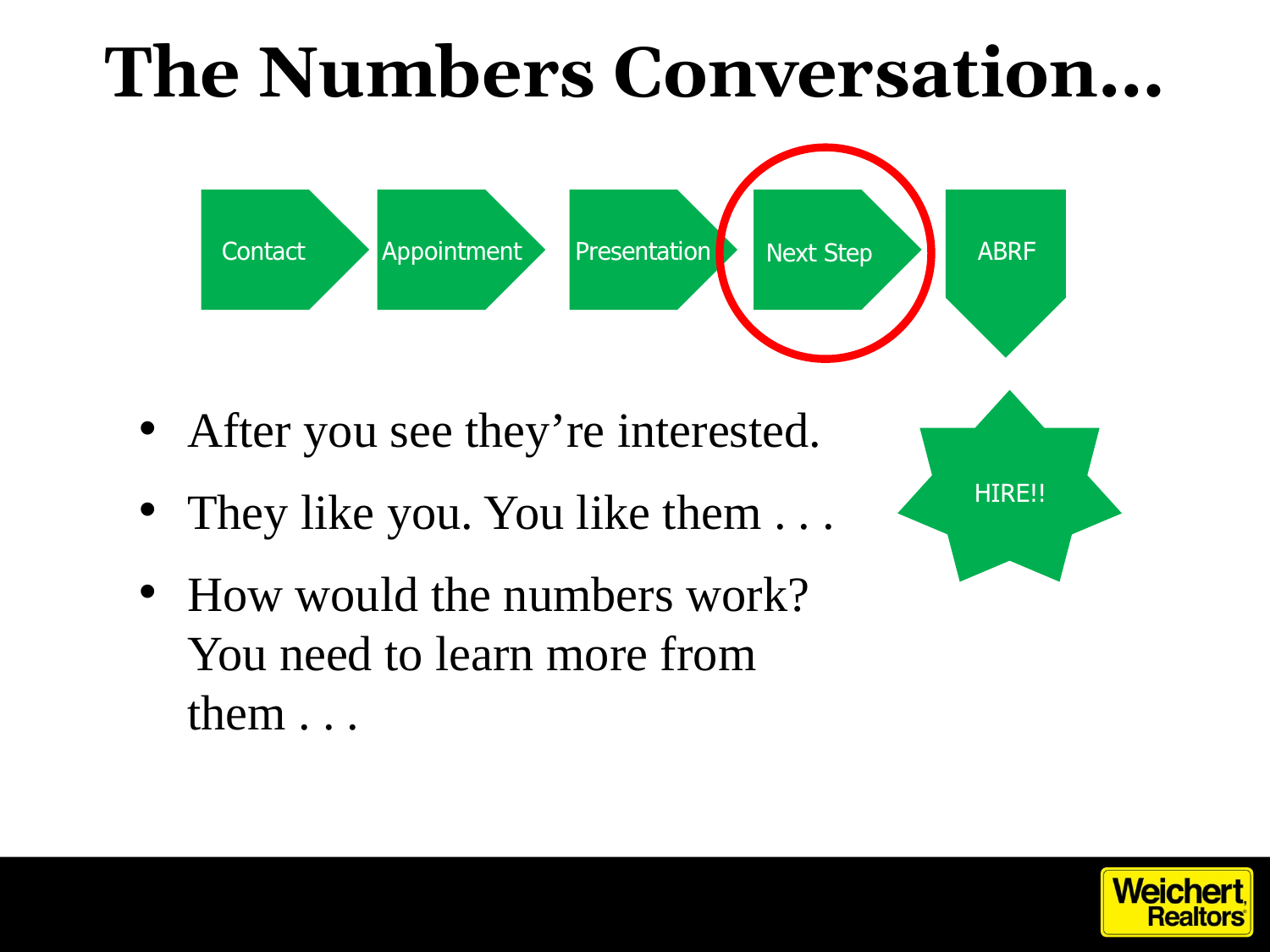

# The Numbers Conversation…

Contact

Appointment

Presentation

Next Step

ABRF

HIRE!!
After you see they’re interested.
They like you. You like them . . .
How would the numbers work?  You need to learn more from them . . .